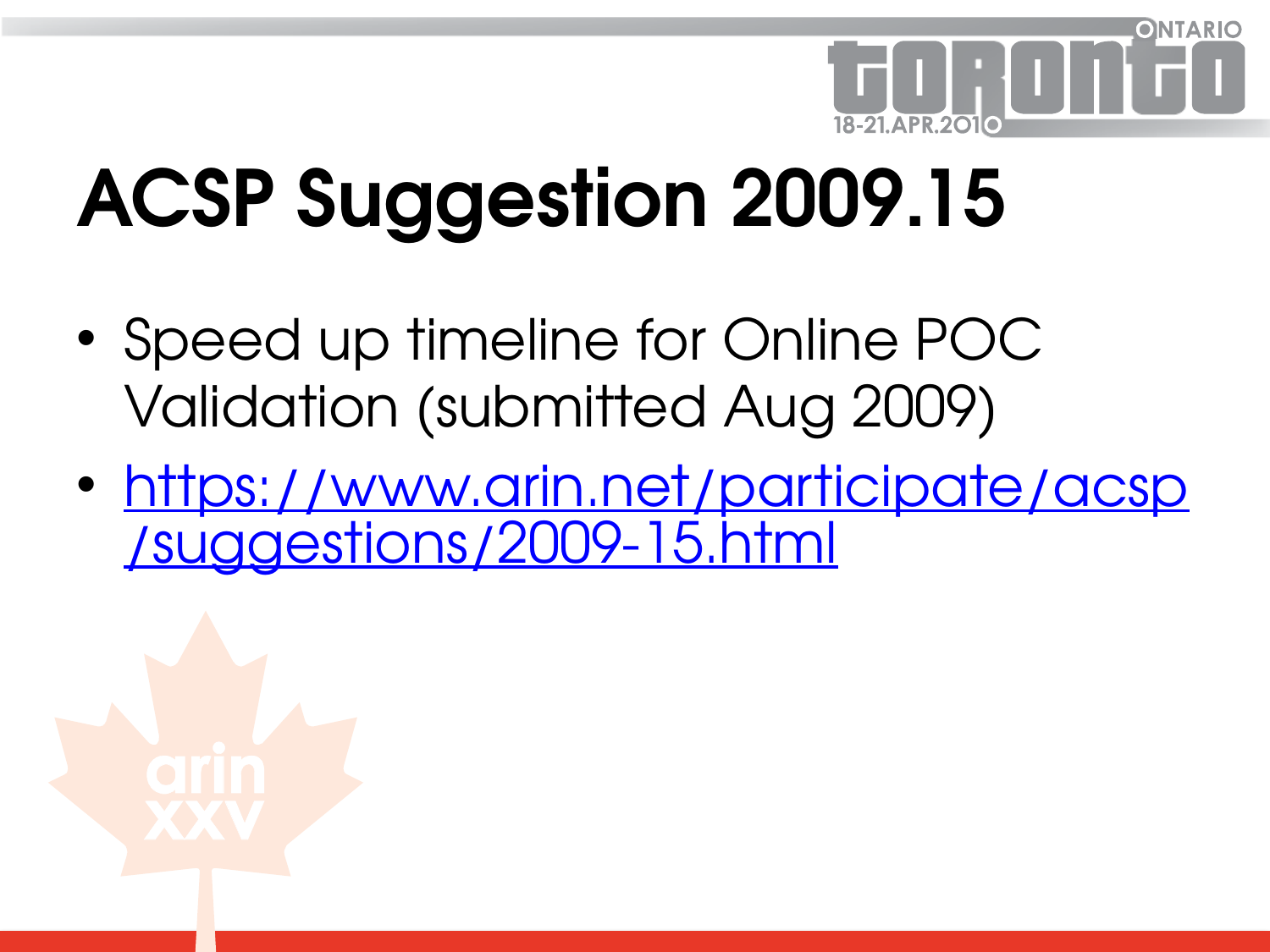

# ACSP Suggestion 2009.15
Speed up timeline for Online POC Validation (submitted Aug 2009)
https://www.arin.net/participate/acsp/suggestions/2009-15.html